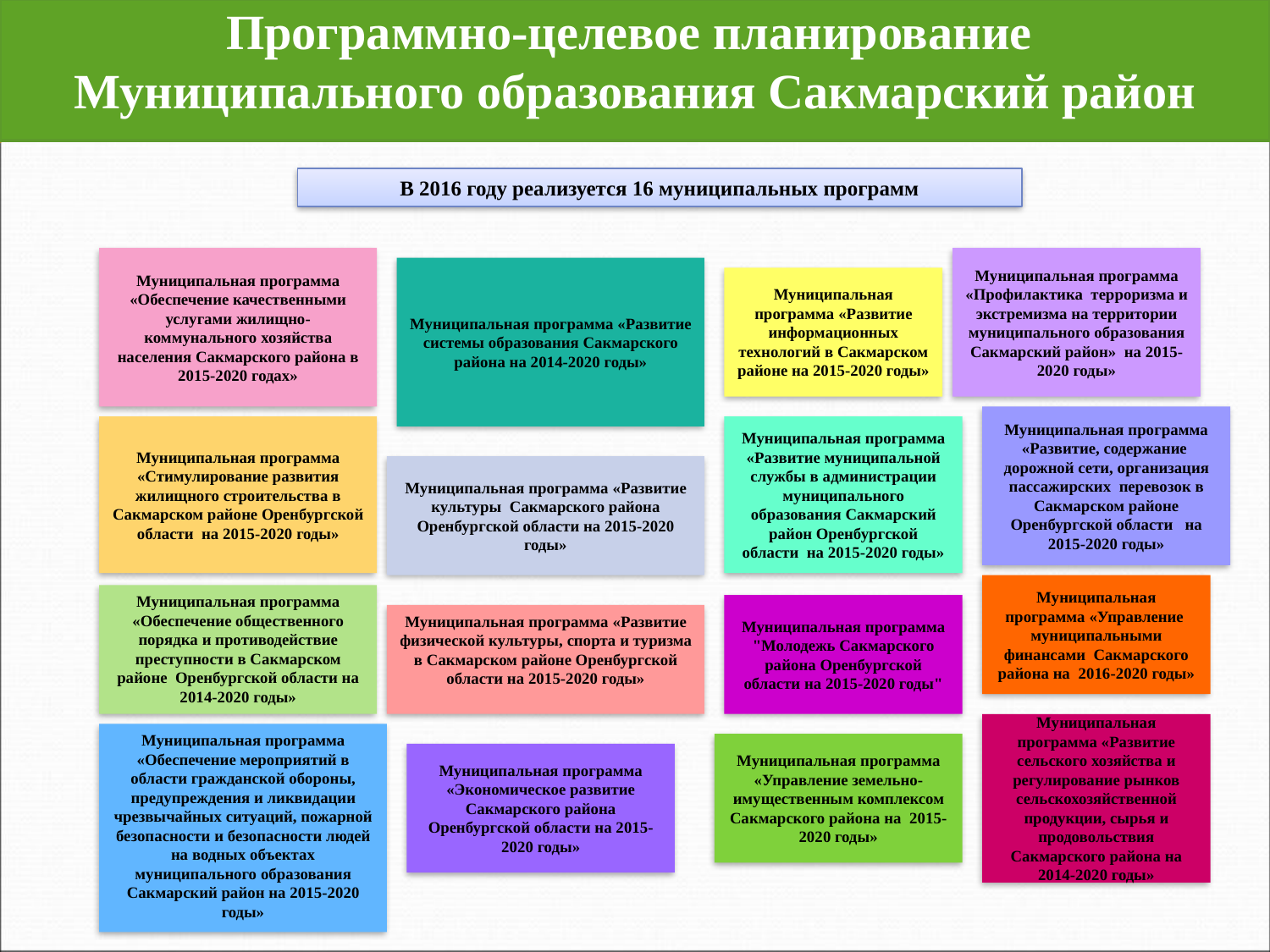

Программно-целевое планирование
Муниципального образования Сакмарский район

Создание единой системы муниципальных программ

В 2016 году реализуется 16 муниципальных программ
Муниципальная программа «Обеспечение качественными услугами жилищно-коммунального хозяйства населения Сакмарского района в 2015-2020 годах»
Муниципальная программа «Профилактика  терроризма и экстремизма на территории муниципального образования Сакмарский район»  на 2015-2020 годы»
Муниципальная программа «Развитие системы образования Сакмарского района на 2014-2020 годы»
Муниципальная программа «Развитие информационных технологий в Сакмарском районе на 2015-2020 годы»

Муниципальная программа «Развитие, содержание  дорожной сети, организация пассажирских  перевозок в Сакмарском районе Оренбургской области   на 2015-2020 годы»
Муниципальная программа «Стимулирование развития жилищного строительства в Сакмарском районе Оренбургской области  на 2015-2020 годы»
Муниципальная программа «Развитие муниципальной службы в администрации муниципального образования Сакмарский район Оренбургской области  на 2015-2020 годы»
Муниципальная программа «Развитие культуры  Сакмарского района Оренбургской области на 2015-2020 годы»

Муниципальная программа «Управление  муниципальными финансами  Сакмарского района на  2016-2020 годы»
Муниципальная программа «Обеспечение общественного порядка и противодействие преступности в Сакмарском районе  Оренбургской области на 2014-2020 годы»
Муниципальная программа "Молодежь Сакмарского района Оренбургской области на 2015-2020 годы"
Муниципальная программа «Развитие физической культуры, спорта и туризма в Сакмарском районе Оренбургской области на 2015-2020 годы»

Муниципальная программа «Развитие сельского хозяйства и регулирование рынков сельскохозяйственной продукции, сырья и продовольствия Сакмарского района на 2014-2020 годы»
Муниципальная программа «Обеспечение мероприятий в области гражданской обороны, предупреждения и ликвидации чрезвычайных ситуаций, пожарной безопасности и безопасности людей на водных объектах муниципального образования Сакмарский район на 2015-2020 годы»

Муниципальная программа «Управление земельно-имущественным комплексом Сакмарского района на  2015-2020 годы»
Муниципальная программа «Экономическое развитие Сакмарского района Оренбургской области на 2015-2020 годы»